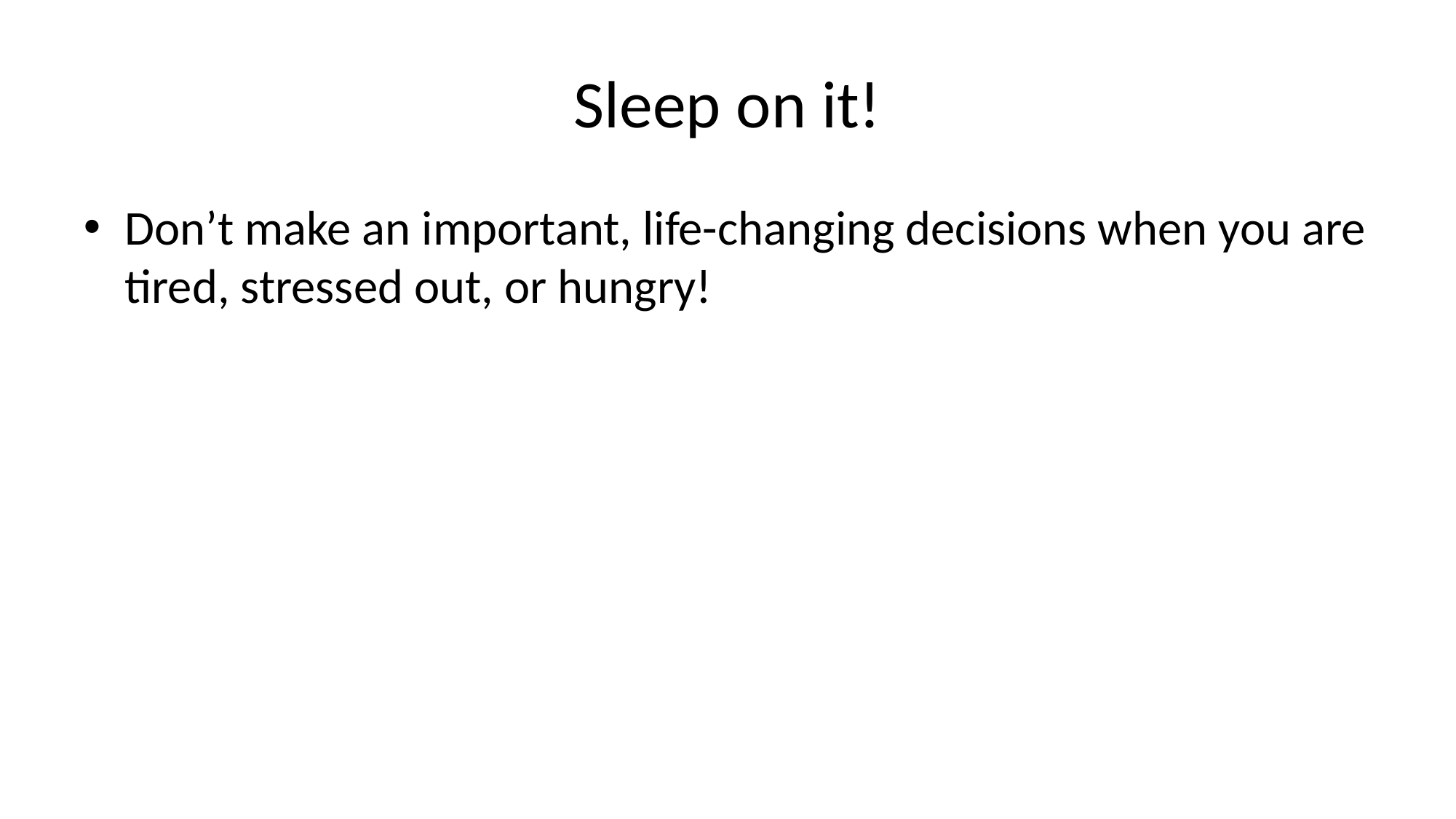

# Sleep on it!
Don’t make an important, life-changing decisions when you are tired, stressed out, or hungry!